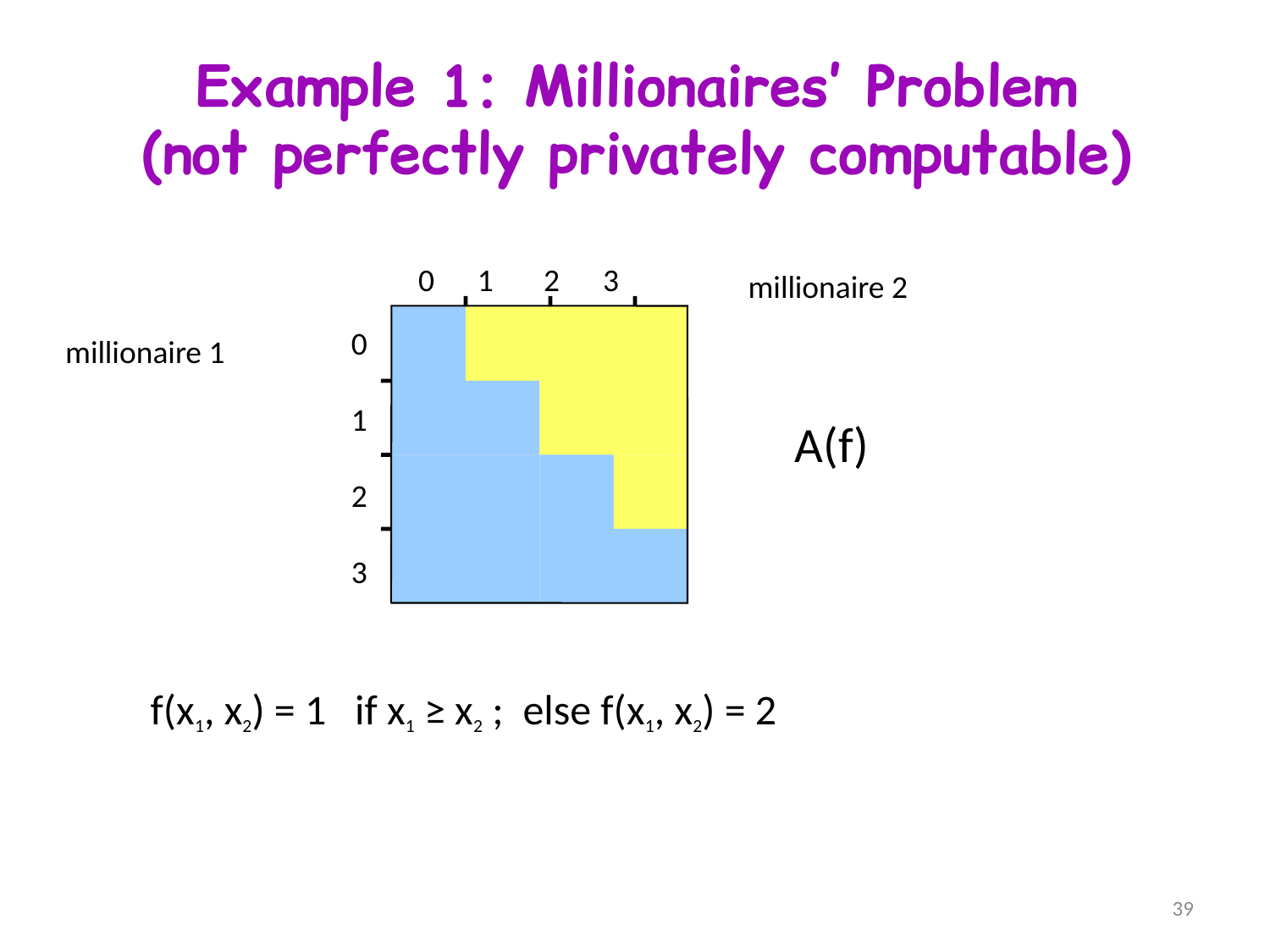

# Example 1: Millionaires’ Problem (not perfectly privately computable)
  0      1       2      3
millionaire 2

0

1

2

3
millionaire 1

A(f)

f(x1, x2) = 1   if x1 ≥ x2 ;  else f(x1, x2) = 2
39